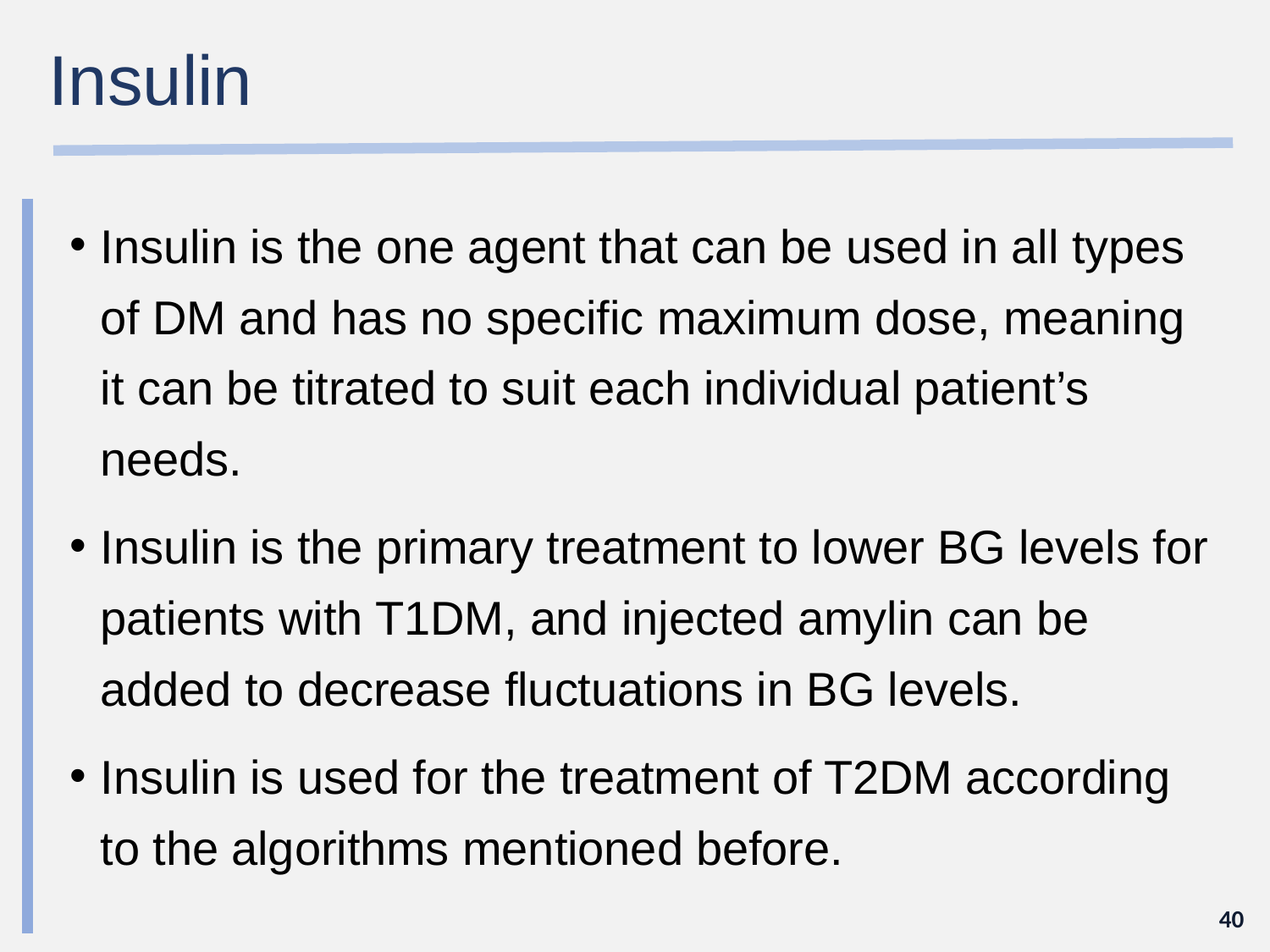

# Insulin
Insulin is the one agent that can be used in all types of DM and has no specific maximum dose, meaning it can be titrated to suit each individual patient’s needs.
Insulin is the primary treatment to lower BG levels for patients with T1DM, and injected amylin can be added to decrease fluctuations in BG levels.
Insulin is used for the treatment of T2DM according to the algorithms mentioned before.
40